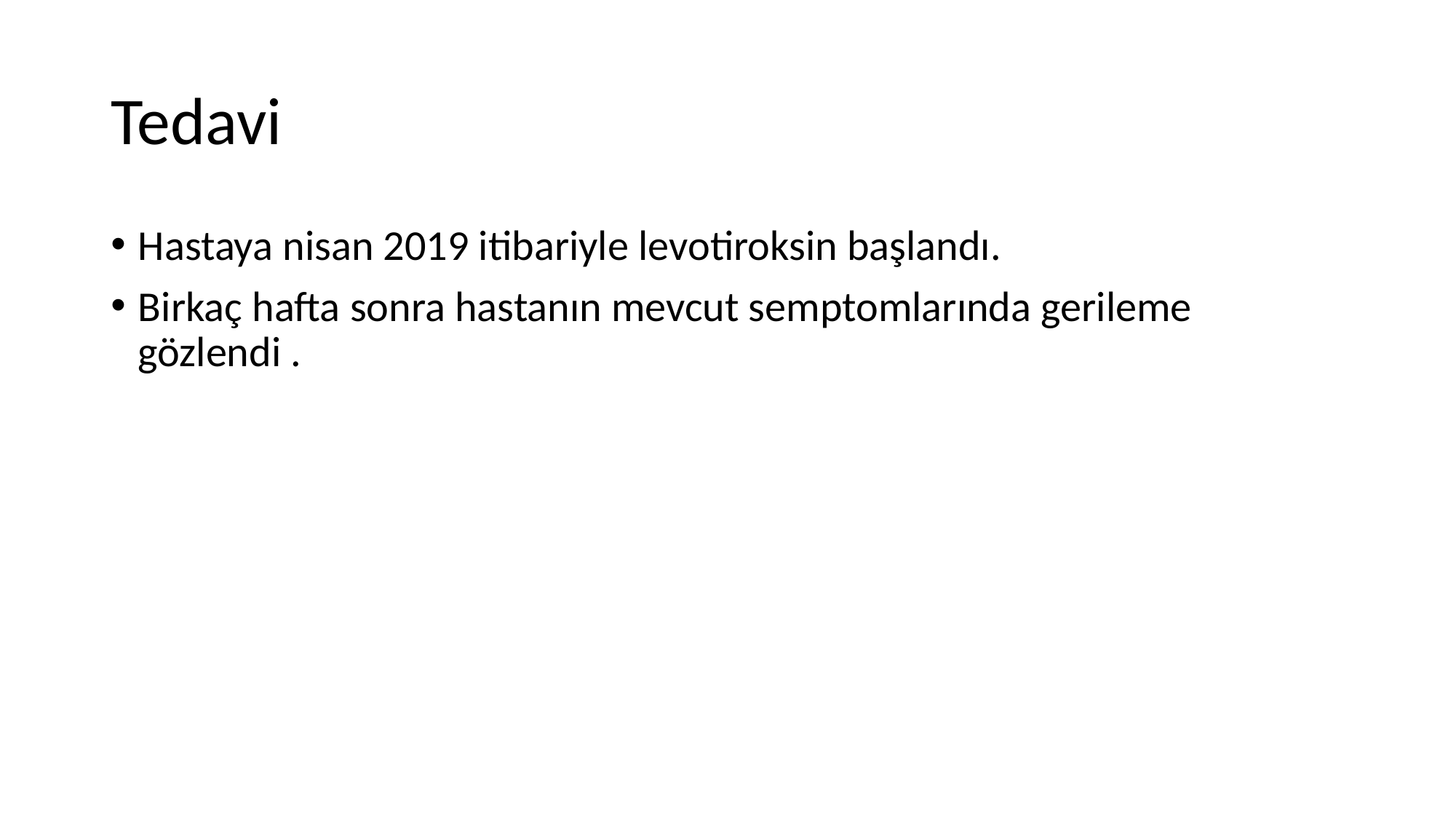

# Tedavi
Hastaya nisan 2019 itibariyle levotiroksin başlandı.
Birkaç hafta sonra hastanın mevcut semptomlarında gerileme gözlendi .